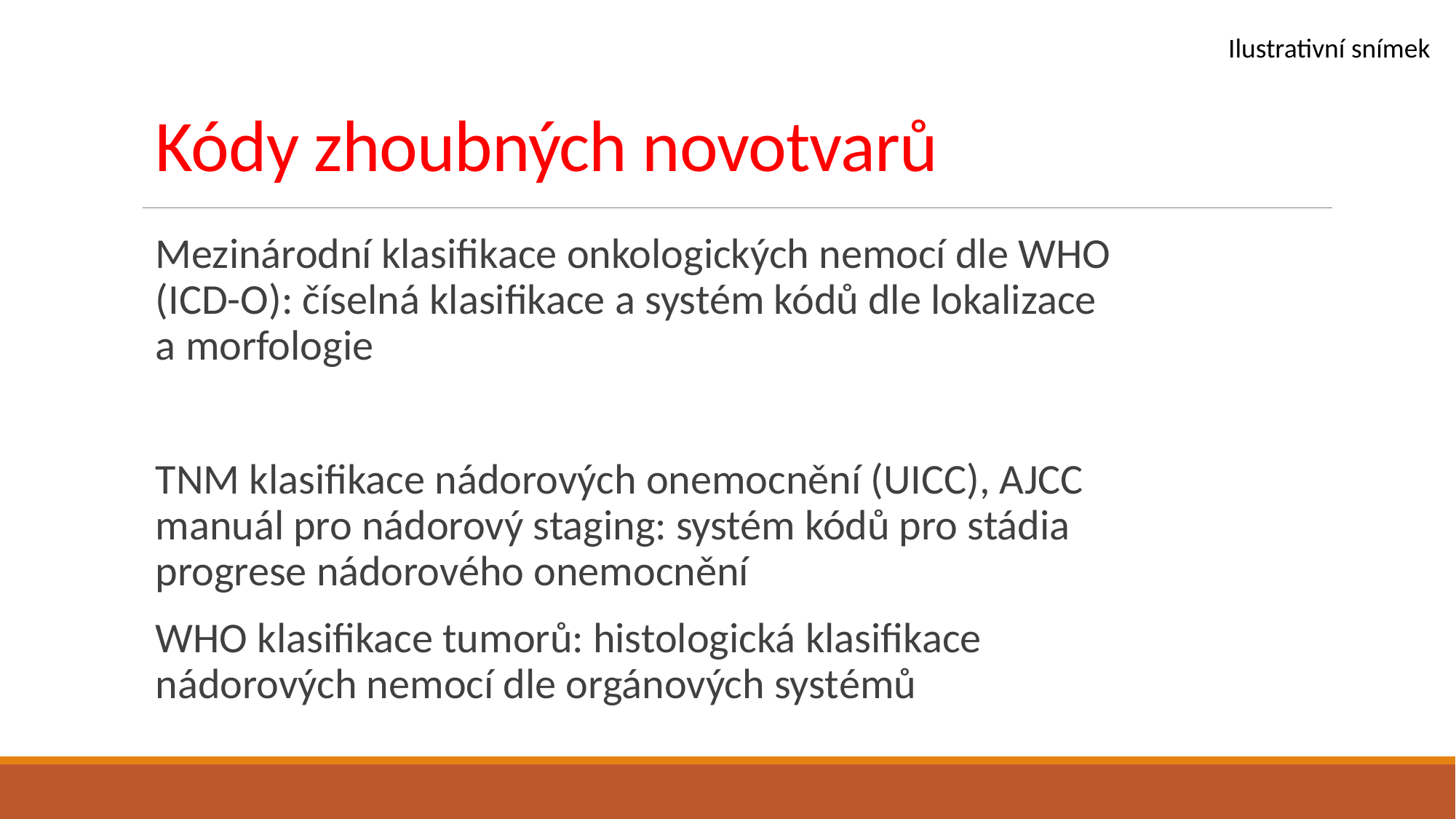

Ilustrativní snímek
# Kódy zhoubných novotvarů
Mezinárodní klasifikace onkologických nemocí dle WHO (ICD-O): číselná klasifikace a systém kódů dle lokalizace a morfologie

TNM klasifikace nádorových onemocnění (UICC), AJCC manuál pro nádorový staging: systém kódů pro stádia progrese nádorového onemocnění
WHO klasifikace tumorů: histologická klasifikace nádorových nemocí dle orgánových systémů